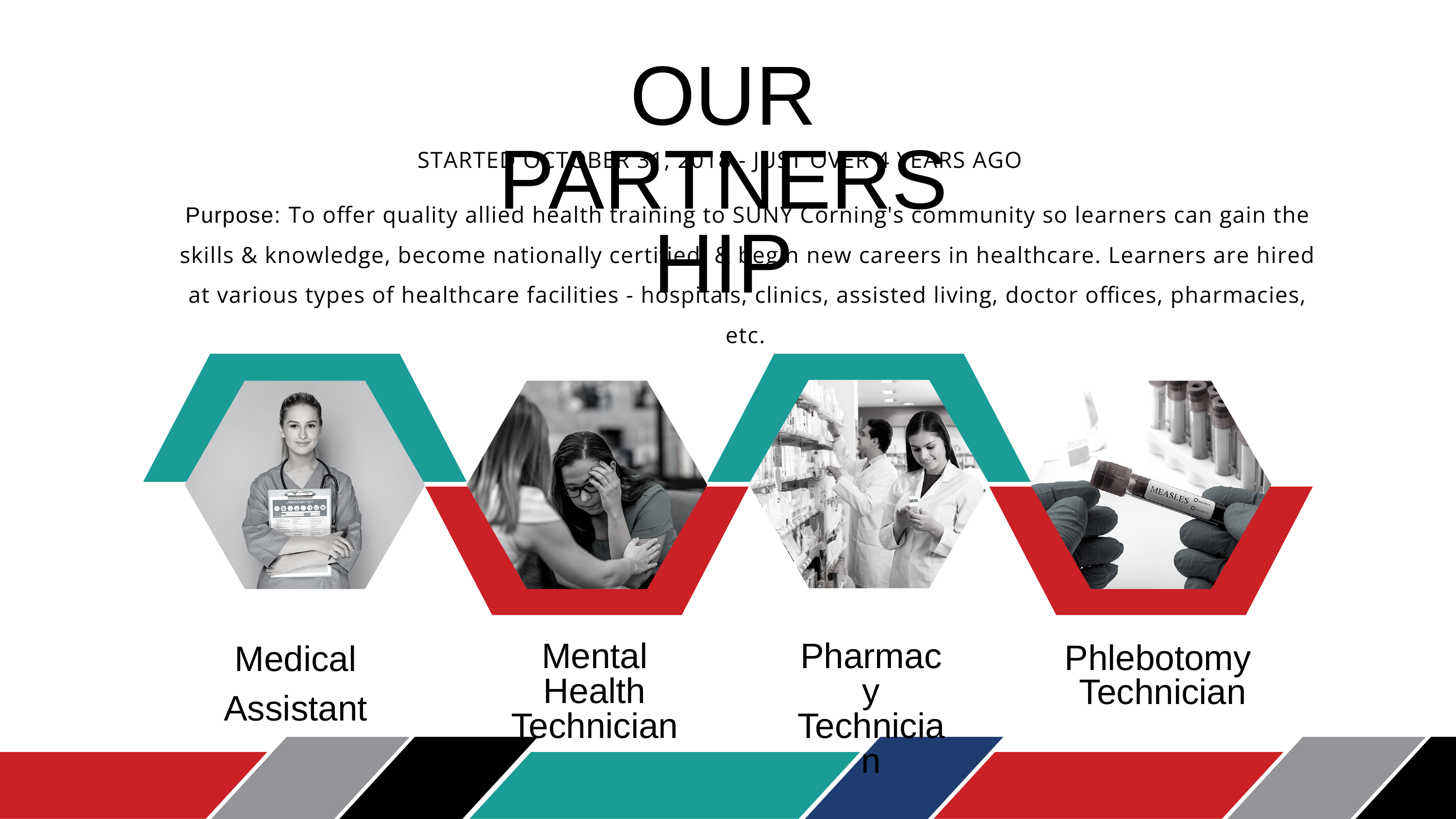

OUR PARTNERSHIP
STARTED OCTOBER 31, 2018 - JUST OVER 4 YEARS AGO
Purpose: To offer quality allied health training to SUNY Corning's community so learners can gain the skills & knowledge, become nationally certified, & begin new careers in healthcare. Learners are hired at various types of healthcare facilities - hospitals, clinics, assisted living, doctor offices, pharmacies, etc.

Medical Assistant
Mental Health Technician
Pharmacy Technician
Phlebotomy
Technician